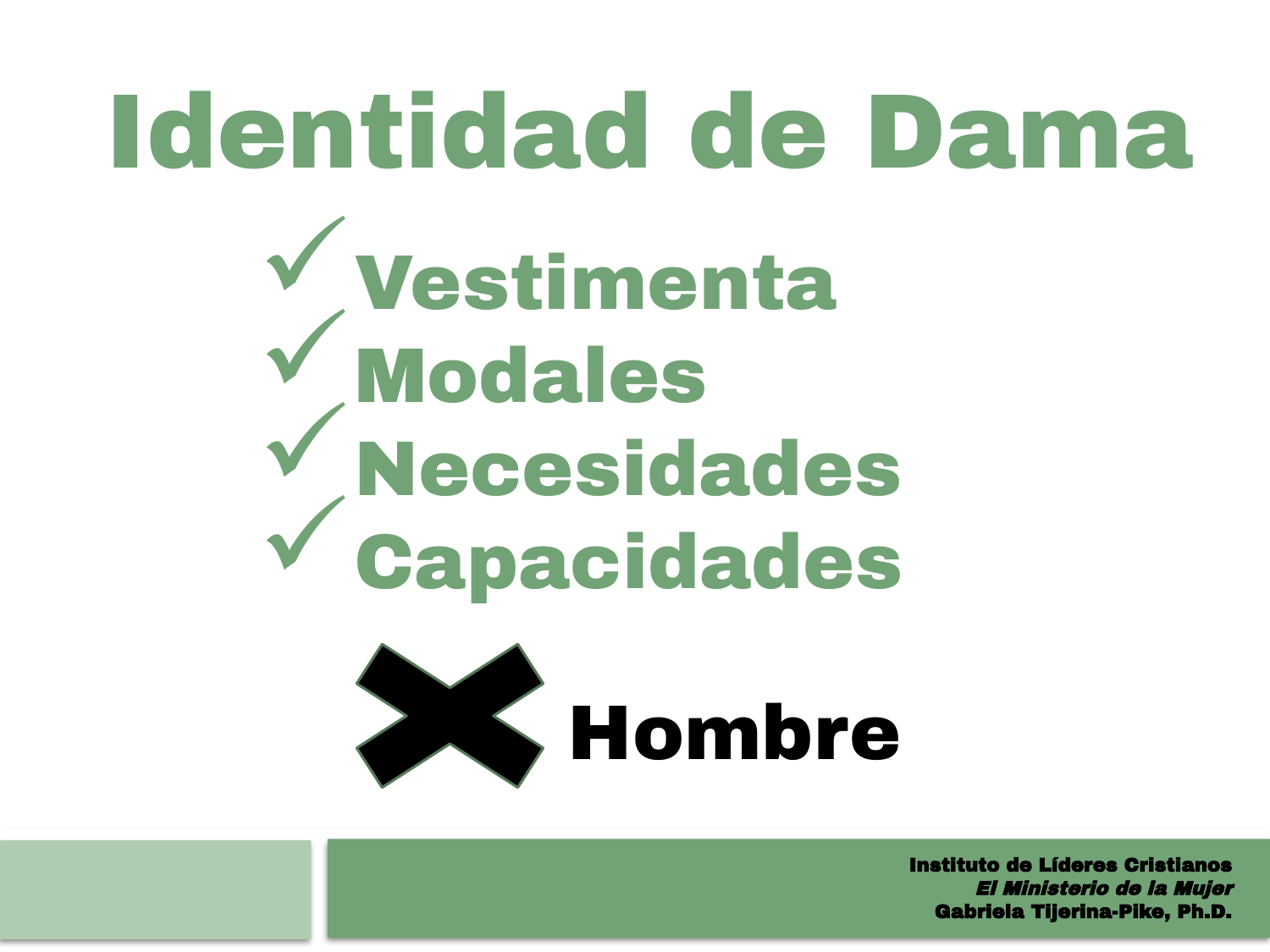

Identidad de Dama

Vestimenta
Modales
Necesidades
Capacidades

Hombre
Instituto de Líderes Cristianos
El Ministerio de la Mujer
Gabriela Tijerina-Pike, Ph.D.